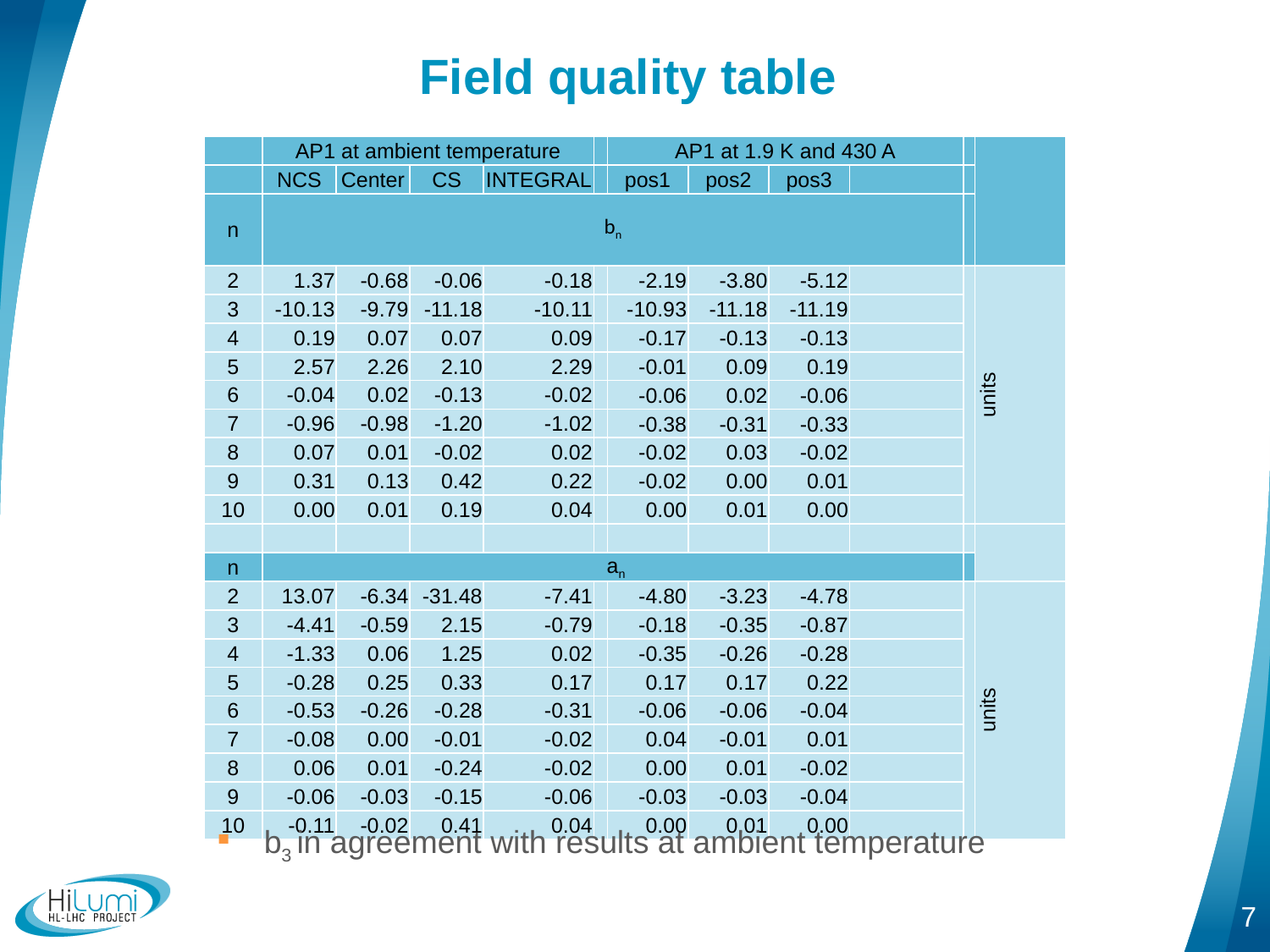

# Field quality table
|  | AP1 at ambient temperature |  |  |  |  | AP1 at 1.9 K and 430 A |  |  |  |  |  |
| --- | --- | --- | --- | --- | --- | --- | --- | --- | --- | --- | --- |
|  | NCS | Center | CS | INTEGRAL |  | pos1 | pos2 | pos3 |  |  |  |
| n | bn |  |  |  |  |  |  |  |  |  |  |
| 2 | 1.37 | -0.68 | -0.06 | -0.18 |  | -2.19 | -3.80 | -5.12 |  |  | units |
| 3 | -10.13 | -9.79 | -11.18 | -10.11 |  | -10.93 | -11.18 | -11.19 |  |  |  |
| 4 | 0.19 | 0.07 | 0.07 | 0.09 |  | -0.17 | -0.13 | -0.13 |  |  |  |
| 5 | 2.57 | 2.26 | 2.10 | 2.29 |  | -0.01 | 0.09 | 0.19 |  |  |  |
| 6 | -0.04 | 0.02 | -0.13 | -0.02 |  | -0.06 | 0.02 | -0.06 |  |  |  |
| 7 | -0.96 | -0.98 | -1.20 | -1.02 |  | -0.38 | -0.31 | -0.33 |  |  |  |
| 8 | 0.07 | 0.01 | -0.02 | 0.02 |  | -0.02 | 0.03 | -0.02 |  |  |  |
| 9 | 0.31 | 0.13 | 0.42 | 0.22 |  | -0.02 | 0.00 | 0.01 |  |  |  |
| 10 | 0.00 | 0.01 | 0.19 | 0.04 |  | 0.00 | 0.01 | 0.00 |  |  |  |
|  |  |  |  |  |  |  |  |  |  |  |  |
| n | an |  |  |  |  |  |  |  |  |  |  |
| 2 | 13.07 | -6.34 | -31.48 | -7.41 |  | -4.80 | -3.23 | -4.78 |  |  | units |
| 3 | -4.41 | -0.59 | 2.15 | -0.79 |  | -0.18 | -0.35 | -0.87 |  |  |  |
| 4 | -1.33 | 0.06 | 1.25 | 0.02 |  | -0.35 | -0.26 | -0.28 |  |  |  |
| 5 | -0.28 | 0.25 | 0.33 | 0.17 |  | 0.17 | 0.17 | 0.22 |  |  |  |
| 6 | -0.53 | -0.26 | -0.28 | -0.31 |  | -0.06 | -0.06 | -0.04 |  |  |  |
| 7 | -0.08 | 0.00 | -0.01 | -0.02 |  | 0.04 | -0.01 | 0.01 |  |  |  |
| 8 | 0.06 | 0.01 | -0.24 | -0.02 |  | 0.00 | 0.01 | -0.02 |  |  |  |
| 9 | -0.06 | -0.03 | -0.15 | -0.06 |  | -0.03 | -0.03 | -0.04 |  |  |  |
| 10 | -0.11 | -0.02 | 0.41 | 0.04 |  | 0.00 | 0.01 | 0.00 |  |  |  |
b3 in agreement with results at ambient temperature
7